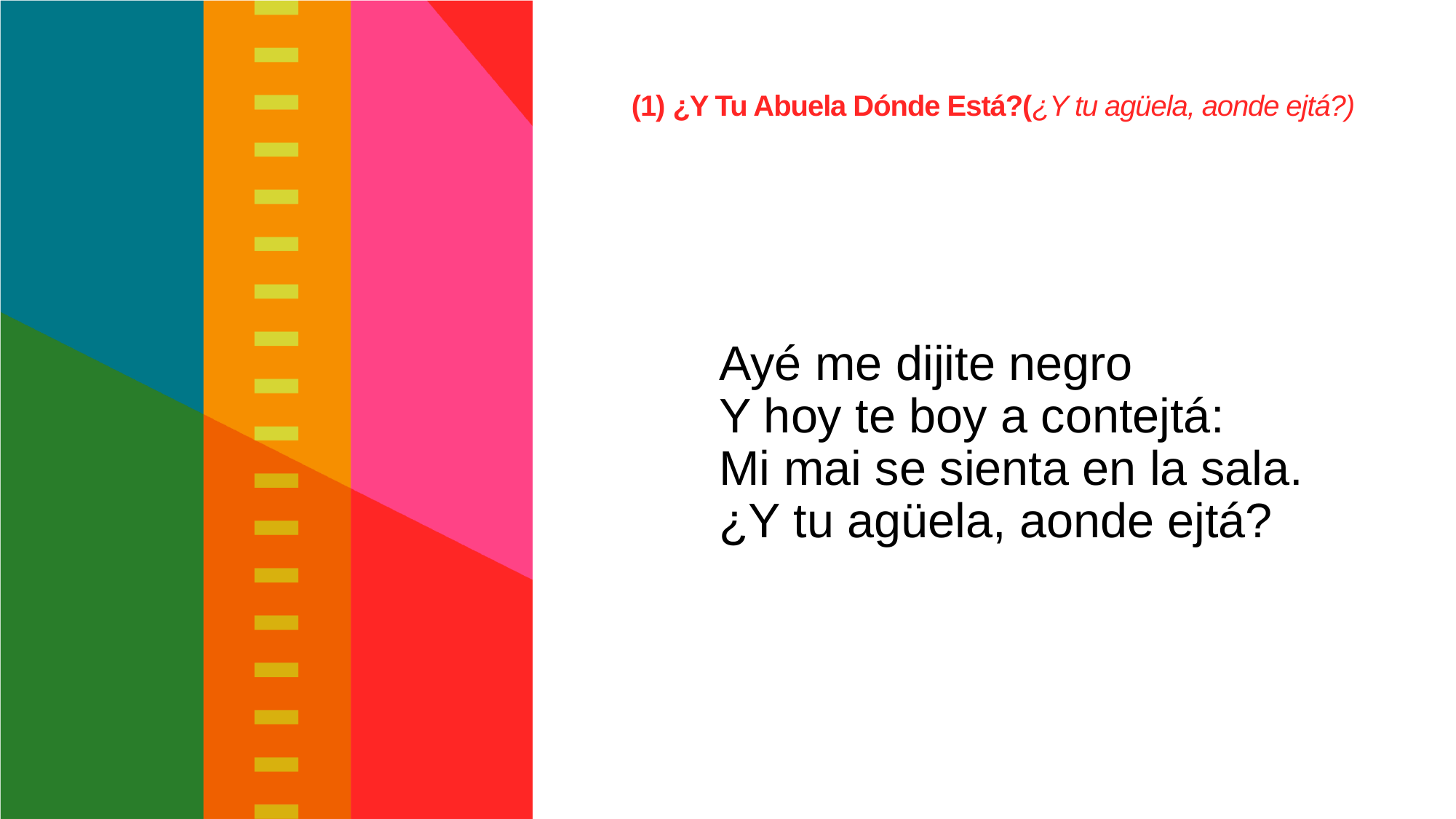

# (1) ¿Y Tu Abuela Dónde Está?(¿Y tu agüela, aonde ejtá?)

Ayé me dijite negro 
Y hoy te boy a contejtá: 
Mi mai se sienta en la sala. 
¿Y tu agüela, aonde ejtá?